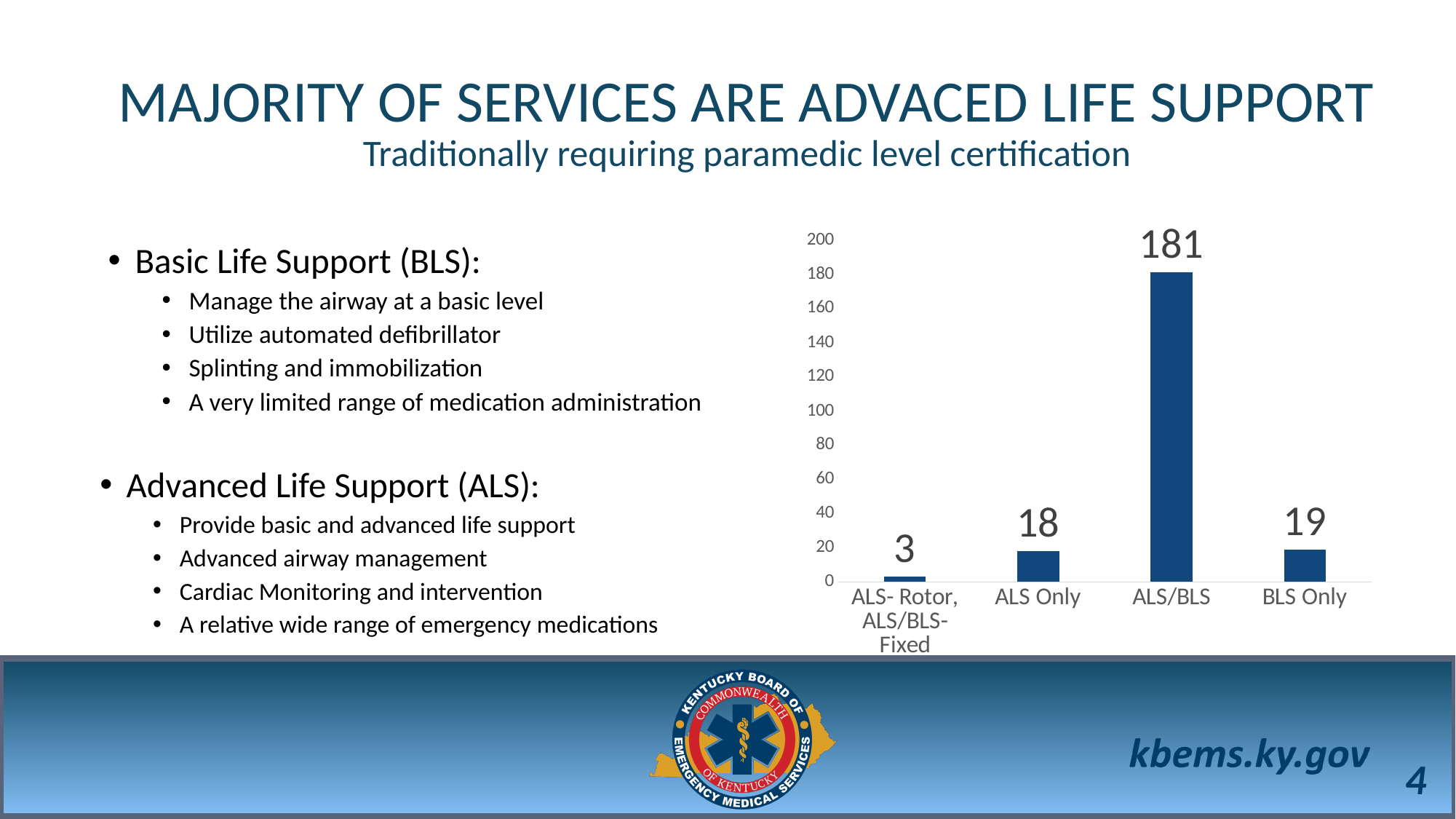

# MAJORITY OF SERVICES ARE ADVACED LIFE SUPPORT Traditionally requiring paramedic level certification

### Chart

| Category | Series 1 |
|---|---|
| ALS- Rotor, ALS/BLS- Fixed | 3.0 |
| ALS Only | 18.0 |
| ALS/BLS | 181.0 |
| BLS Only | 19.0 |
Basic Life Support (BLS):
Manage the airway at a basic level
Utilize automated defibrillator
Splinting and immobilization
A very limited range of medication administration

Advanced Life Support (ALS):
Provide basic and advanced life support
Advanced airway management
Cardiac Monitoring and intervention
A relative wide range of emergency medications

4